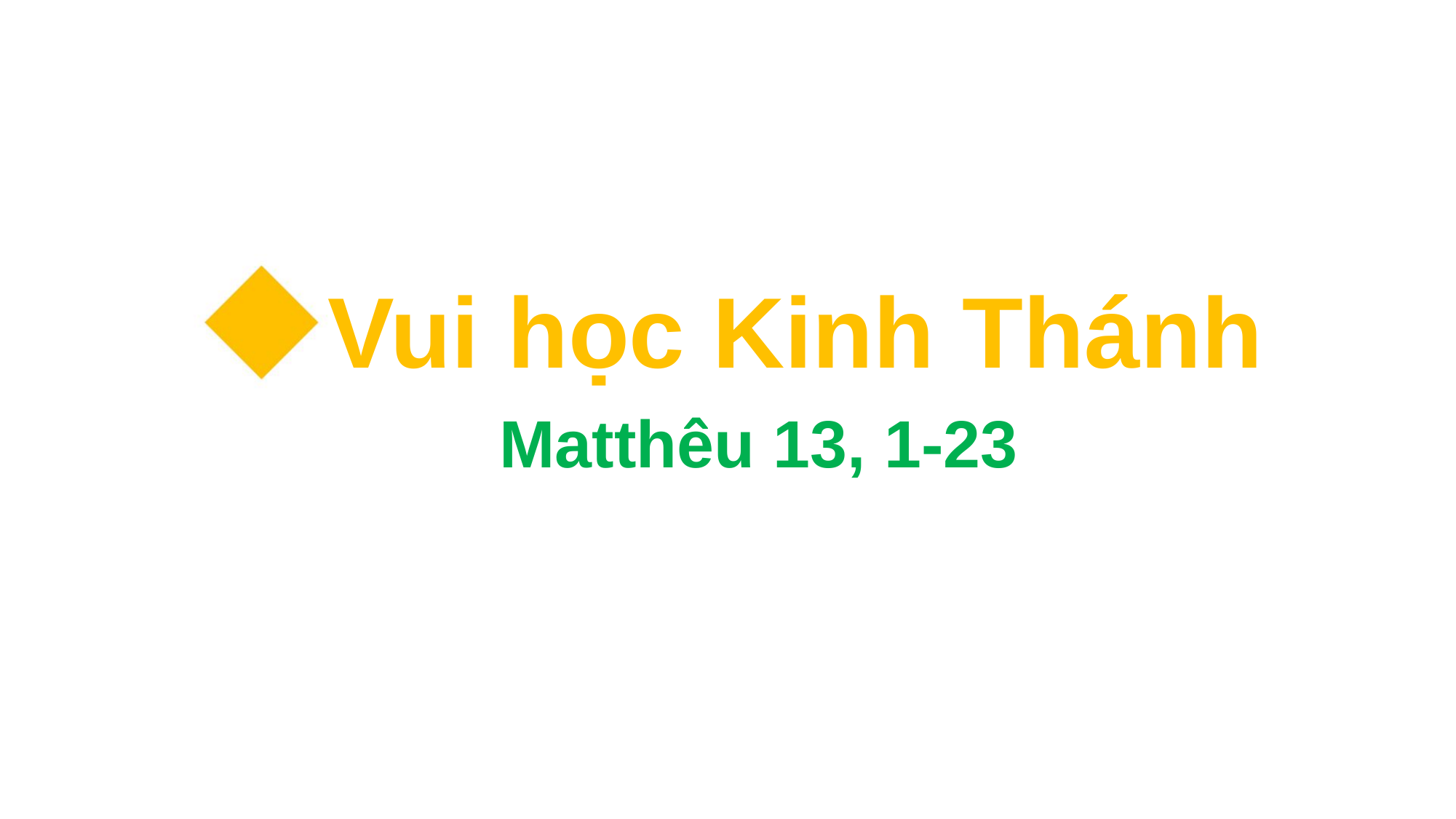

Vui học Kinh Thánh
Matthêu 13, 1-23